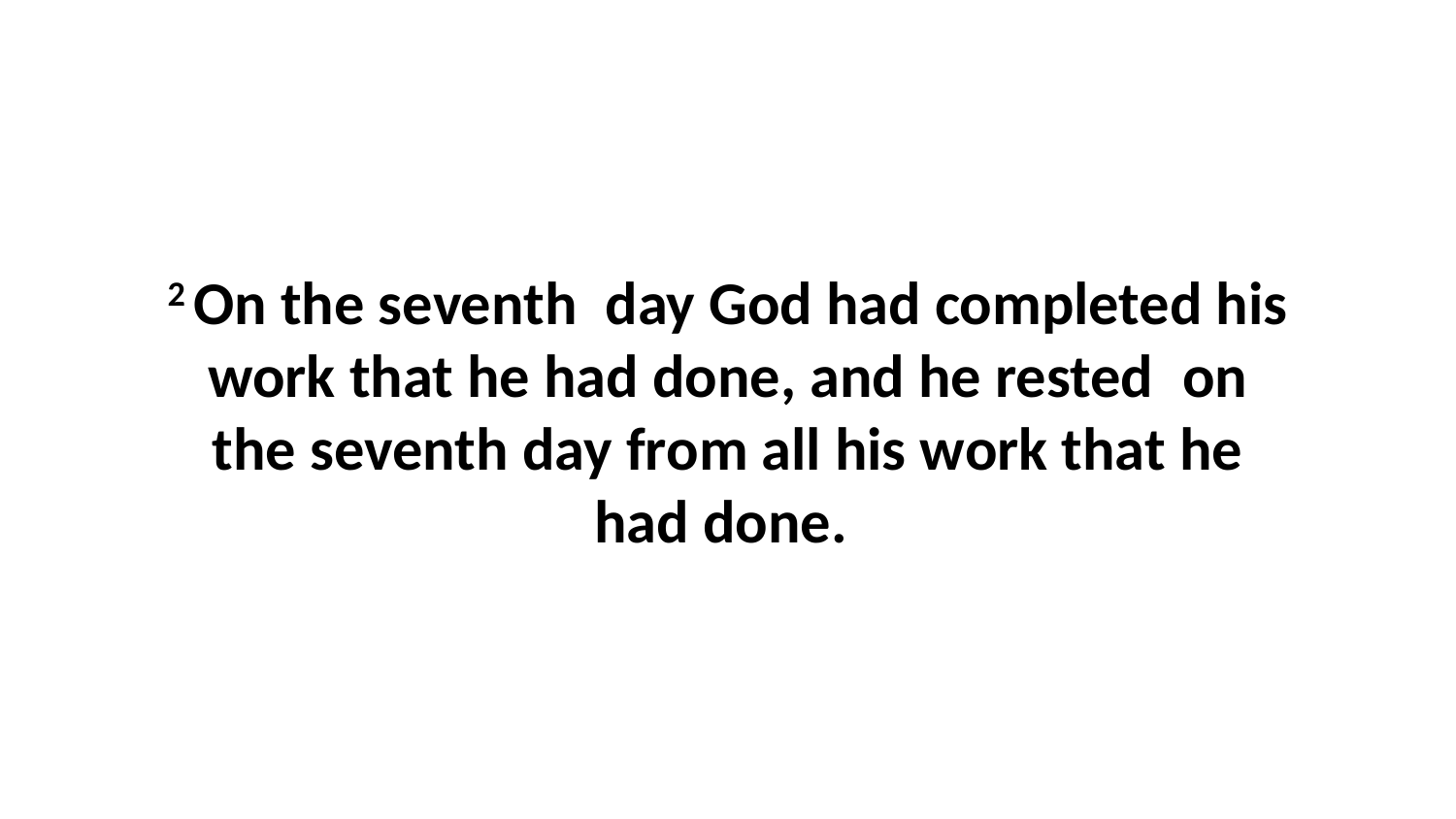

2 On the seventh  day God had completed his work that he had done, and he rested  on the seventh day from all his work that he had done.